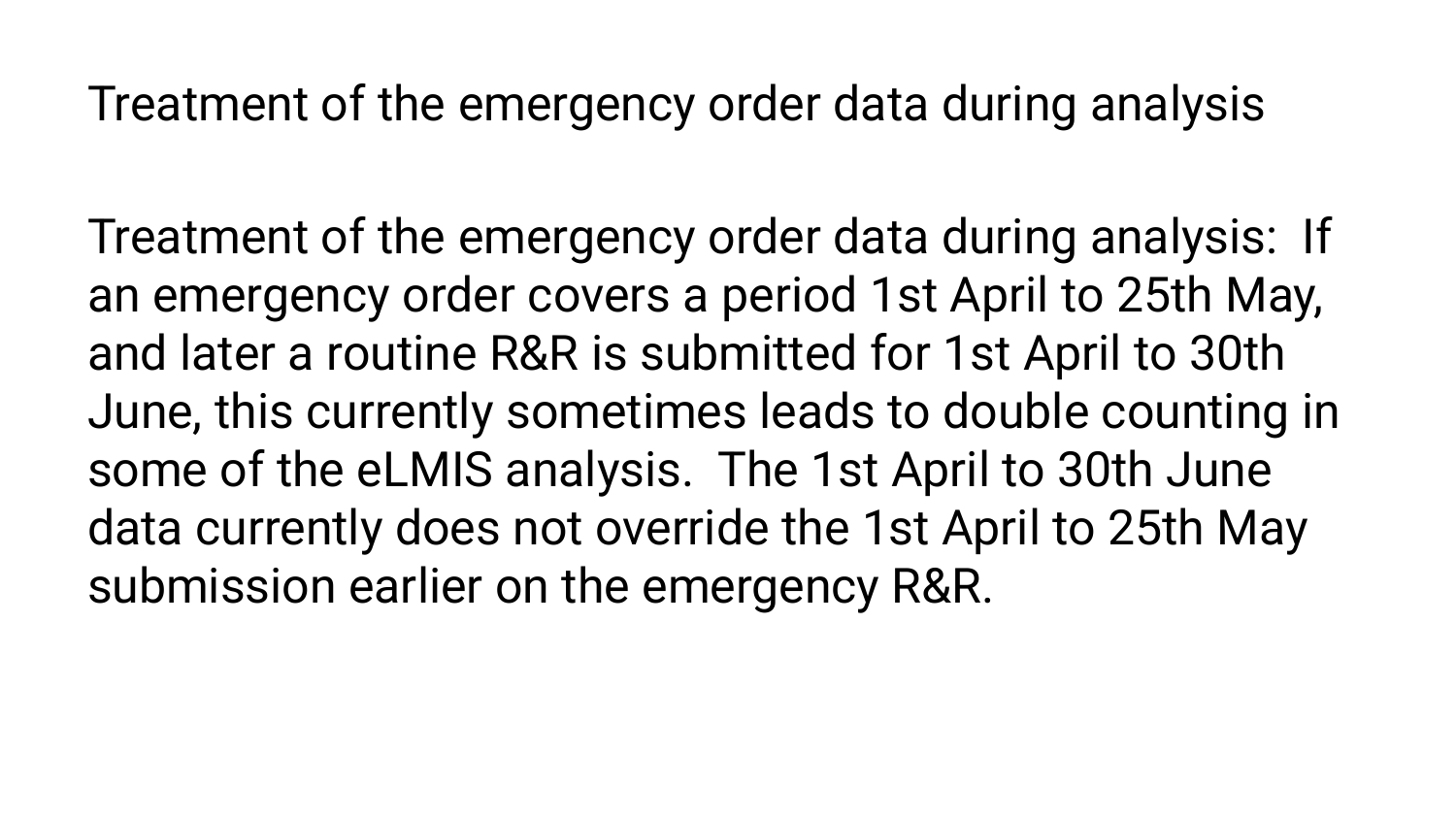

# Treatment of the emergency order data during analysis
Treatment of the emergency order data during analysis:  If an emergency order covers a period 1st April to 25th May, and later a routine R&R is submitted for 1st April to 30th June, this currently sometimes leads to double counting in some of the eLMIS analysis.  The 1st April to 30th June data currently does not override the 1st April to 25th May submission earlier on the emergency R&R.